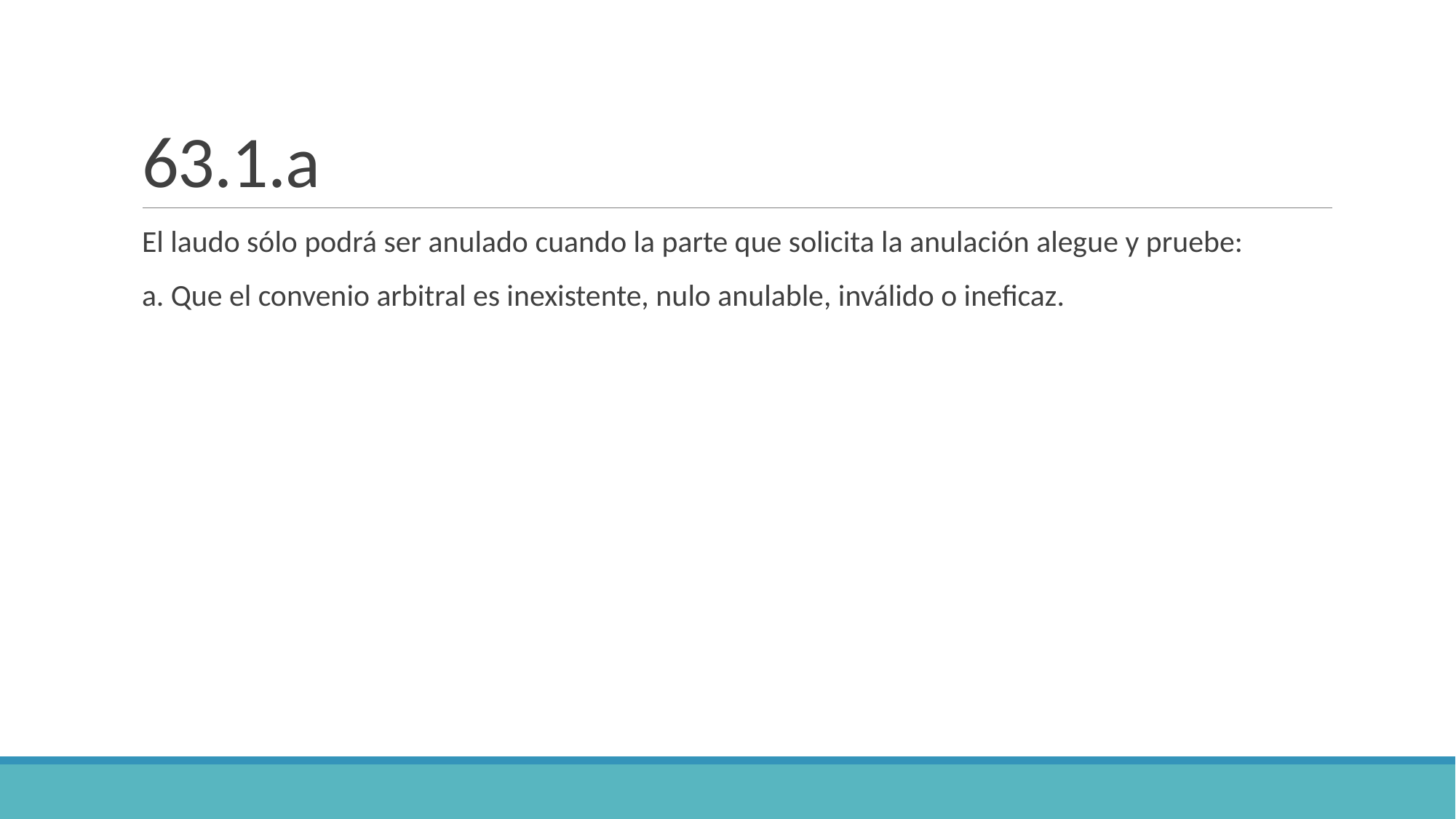

# 63.1.a
El laudo sólo podrá ser anulado cuando la parte que solicita la anulación alegue y pruebe:
a. Que el convenio arbitral es inexistente, nulo anulable, inválido o ineficaz.